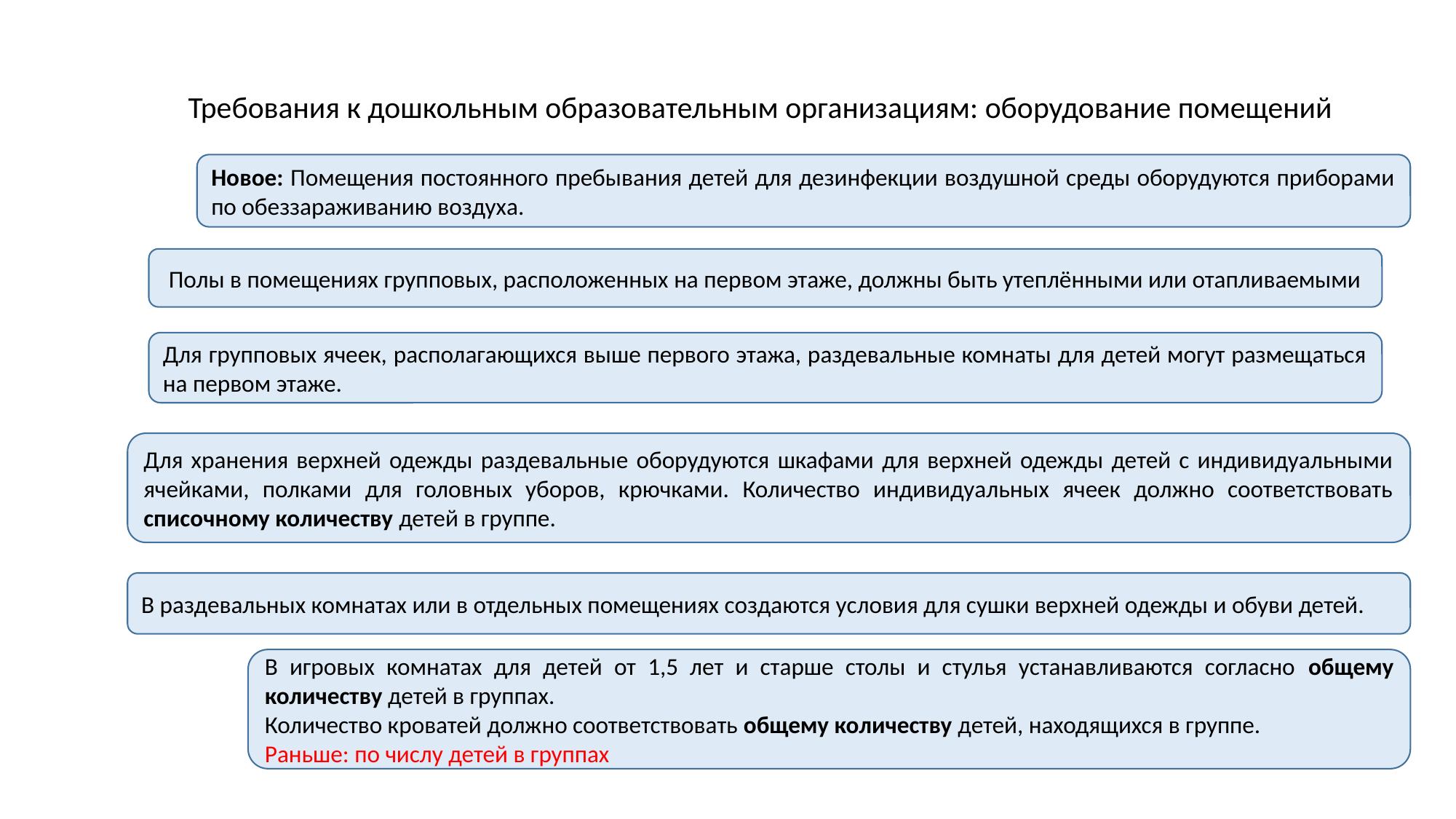

# Требования к дошкольным образовательным организациям: оборудование помещений
Новое: Помещения постоянного пребывания детей для дезинфекции воздушной среды оборудуются приборами по обеззараживанию воздуха.
Полы в помещениях групповых, расположенных на первом этаже, должны быть утеплёнными или отапливаемыми
Для групповых ячеек, располагающихся выше первого этажа, раздевальные комнаты для детей могут размещаться на первом этаже.
Для хранения верхней одежды раздевальные оборудуются шкафами для верхней одежды детей с индивидуальными ячейками, полками для головных уборов, крючками. Количество индивидуальных ячеек должно соответствовать списочному количеству детей в группе.
В раздевальных комнатах или в отдельных помещениях создаются условия для сушки верхней одежды и обуви детей.
В игровых комнатах для детей от 1,5 лет и старше столы и стулья устанавливаются согласно общему количеству детей в группах.
Количество кроватей должно соответствовать общему количеству детей, находящихся в группе.
Раньше: по числу детей в группах